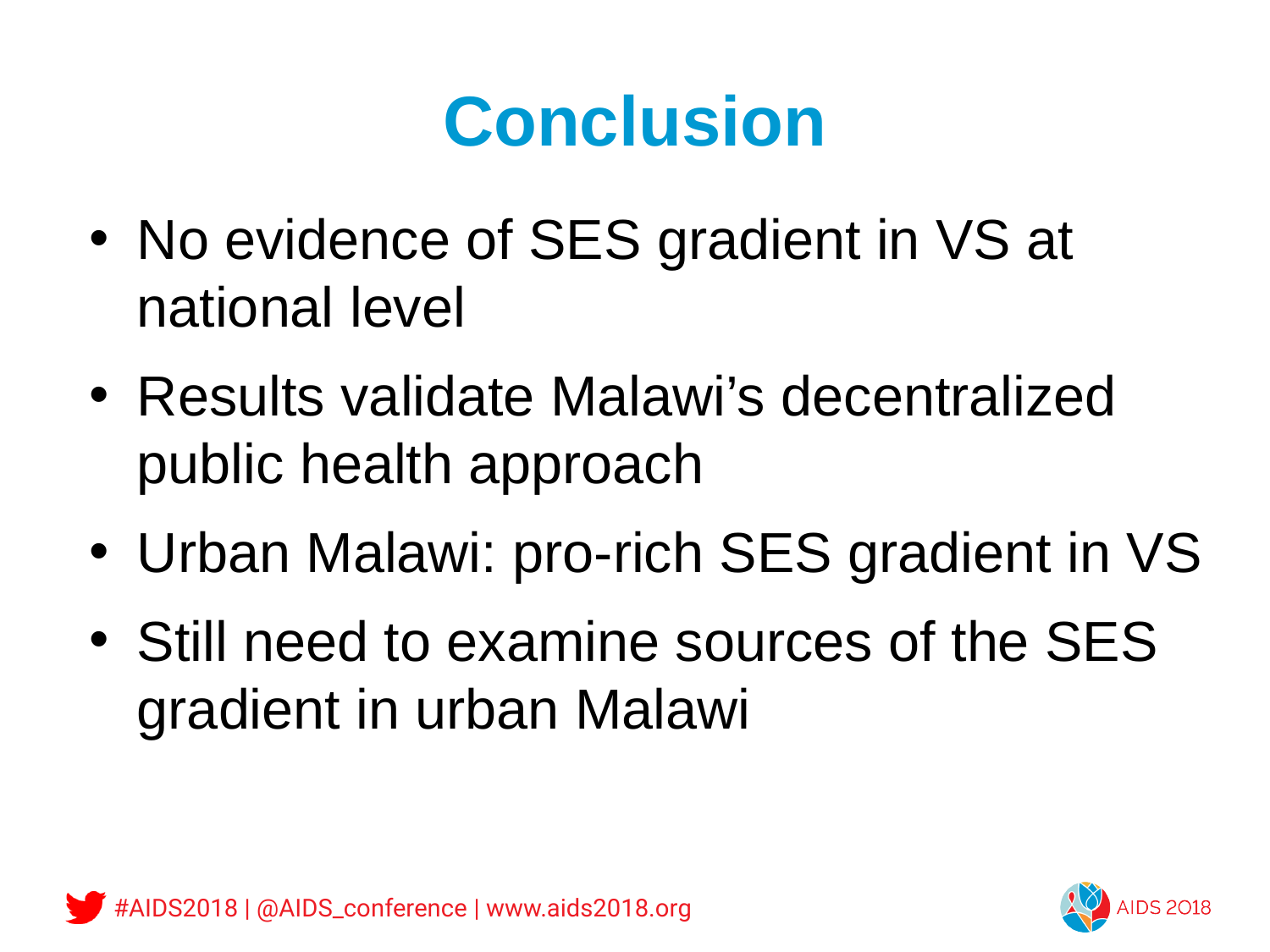

# Conclusion
No evidence of SES gradient in VS at national level
Results validate Malawi’s decentralized public health approach
Urban Malawi: pro-rich SES gradient in VS
Still need to examine sources of the SES gradient in urban Malawi